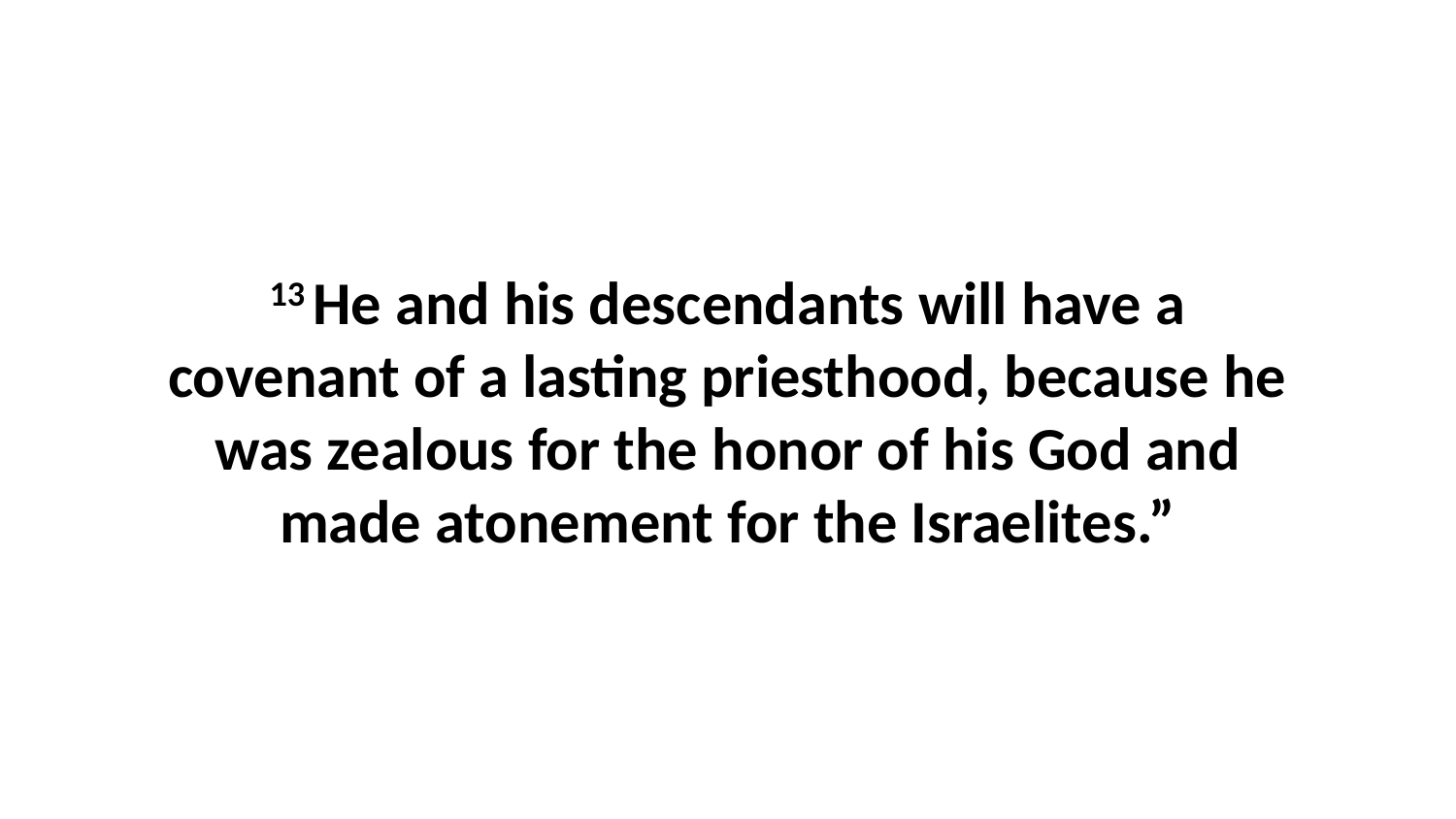

13 He and his descendants will have a covenant of a lasting priesthood, because he was zealous for the honor of his God and made atonement for the Israelites.”